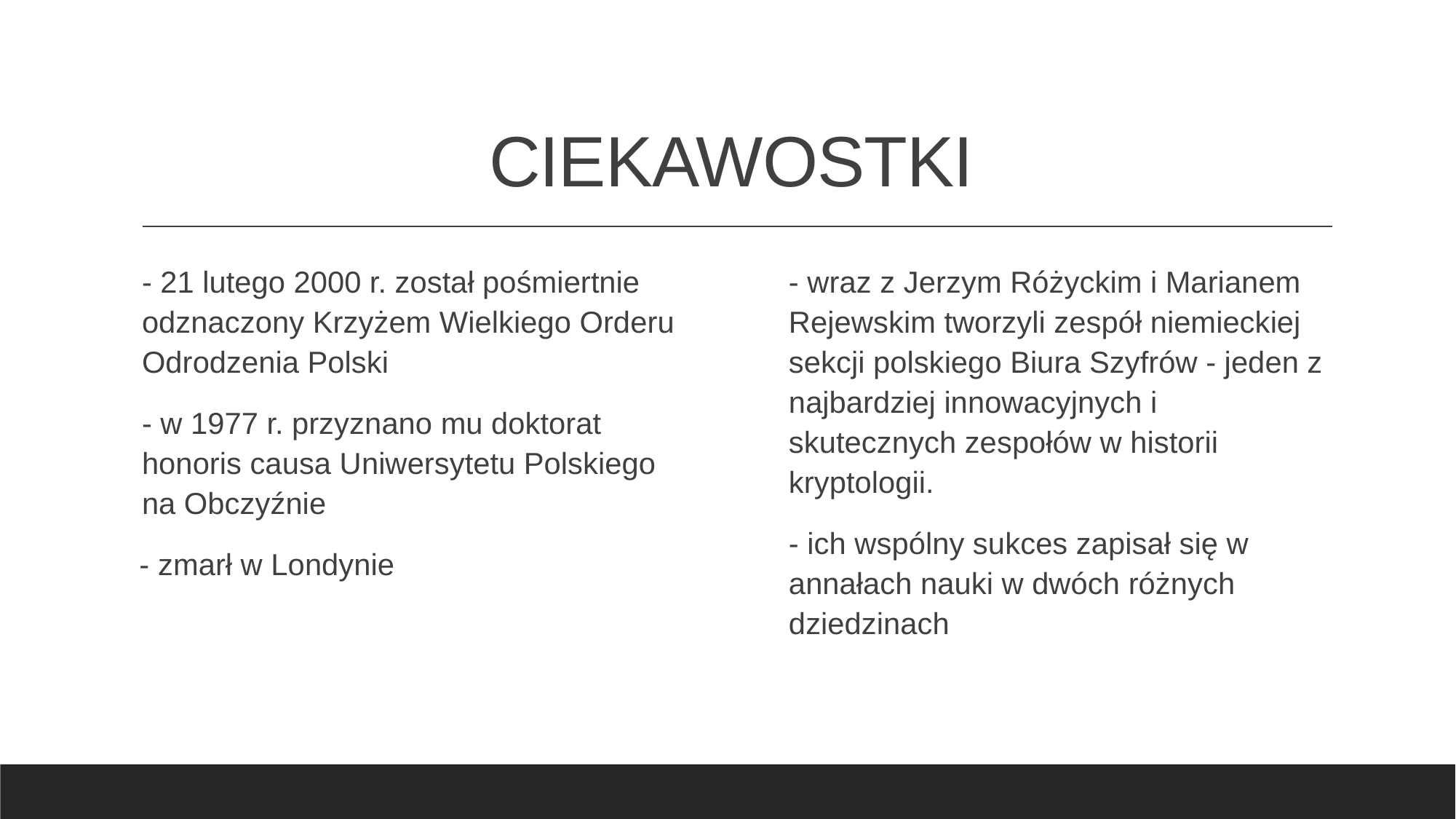

# CIEKAWOSTKI
- 21 lutego 2000 r. został pośmiertnie odznaczony Krzyżem Wielkiego Orderu Odrodzenia Polski
- w 1977 r. przyznano mu doktorat honoris causa Uniwersytetu Polskiego na Obczyźnie
 - zmarł w Londynie
- wraz z Jerzym Różyckim i Marianem Rejewskim tworzyli zespół niemieckiej sekcji polskiego Biura Szyfrów - jeden z najbardziej innowacyjnych i skutecznych zespołów w historii kryptologii.
- ich wspólny sukces zapisał się w annałach nauki w dwóch różnych dziedzinach